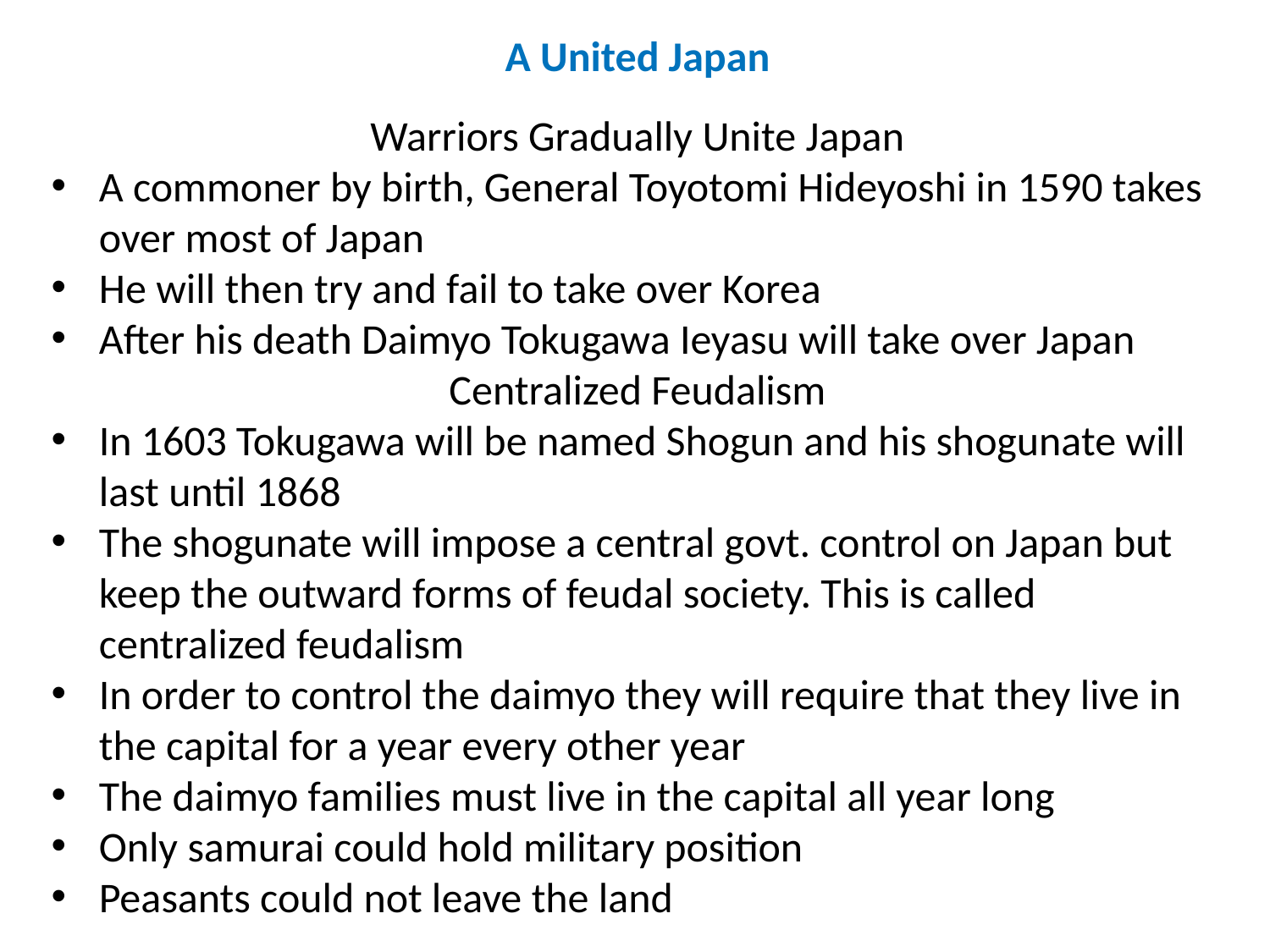

A United Japan
Warriors Gradually Unite Japan
A commoner by birth, General Toyotomi Hideyoshi in 1590 takes over most of Japan
He will then try and fail to take over Korea
After his death Daimyo Tokugawa Ieyasu will take over Japan
Centralized Feudalism
In 1603 Tokugawa will be named Shogun and his shogunate will last until 1868
The shogunate will impose a central govt. control on Japan but keep the outward forms of feudal society. This is called centralized feudalism
In order to control the daimyo they will require that they live in the capital for a year every other year
The daimyo families must live in the capital all year long
Only samurai could hold military position
Peasants could not leave the land